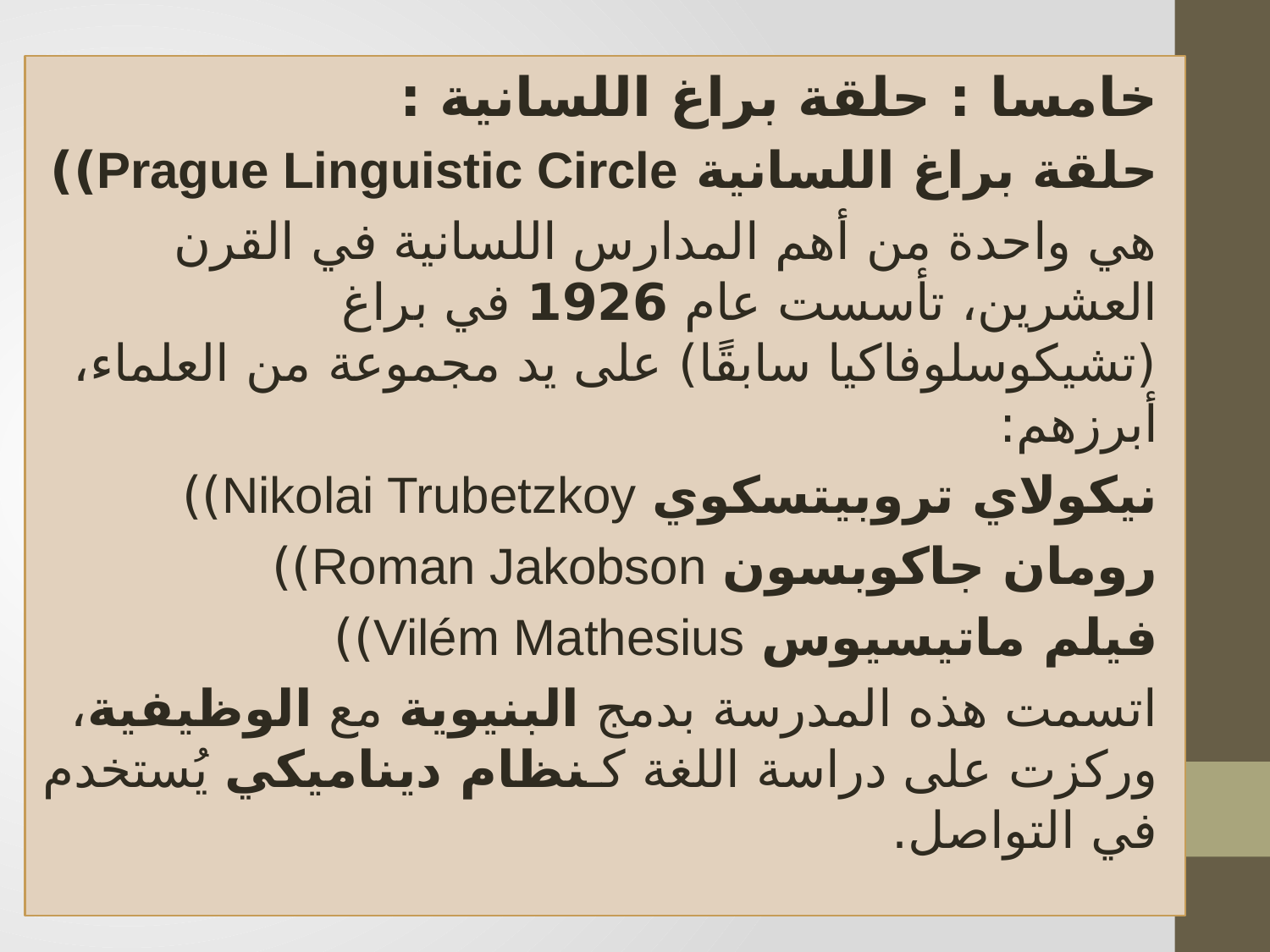

خامسا : حلقة براغ اللسانية :
حلقة براغ اللسانية Prague Linguistic Circle))
هي واحدة من أهم المدارس اللسانية في القرن العشرين، تأسست عام 1926 في براغ (تشيكوسلوفاكيا سابقًا) على يد مجموعة من العلماء، أبرزهم:
نيكولاي تروبيتسكوي Nikolai Trubetzkoy))
رومان جاكوبسون Roman Jakobson))
فيلم ماتيسيوس Vilém Mathesius))
اتسمت هذه المدرسة بدمج البنيوية مع الوظيفية، وركزت على دراسة اللغة كـنظام ديناميكي يُستخدم في التواصل.